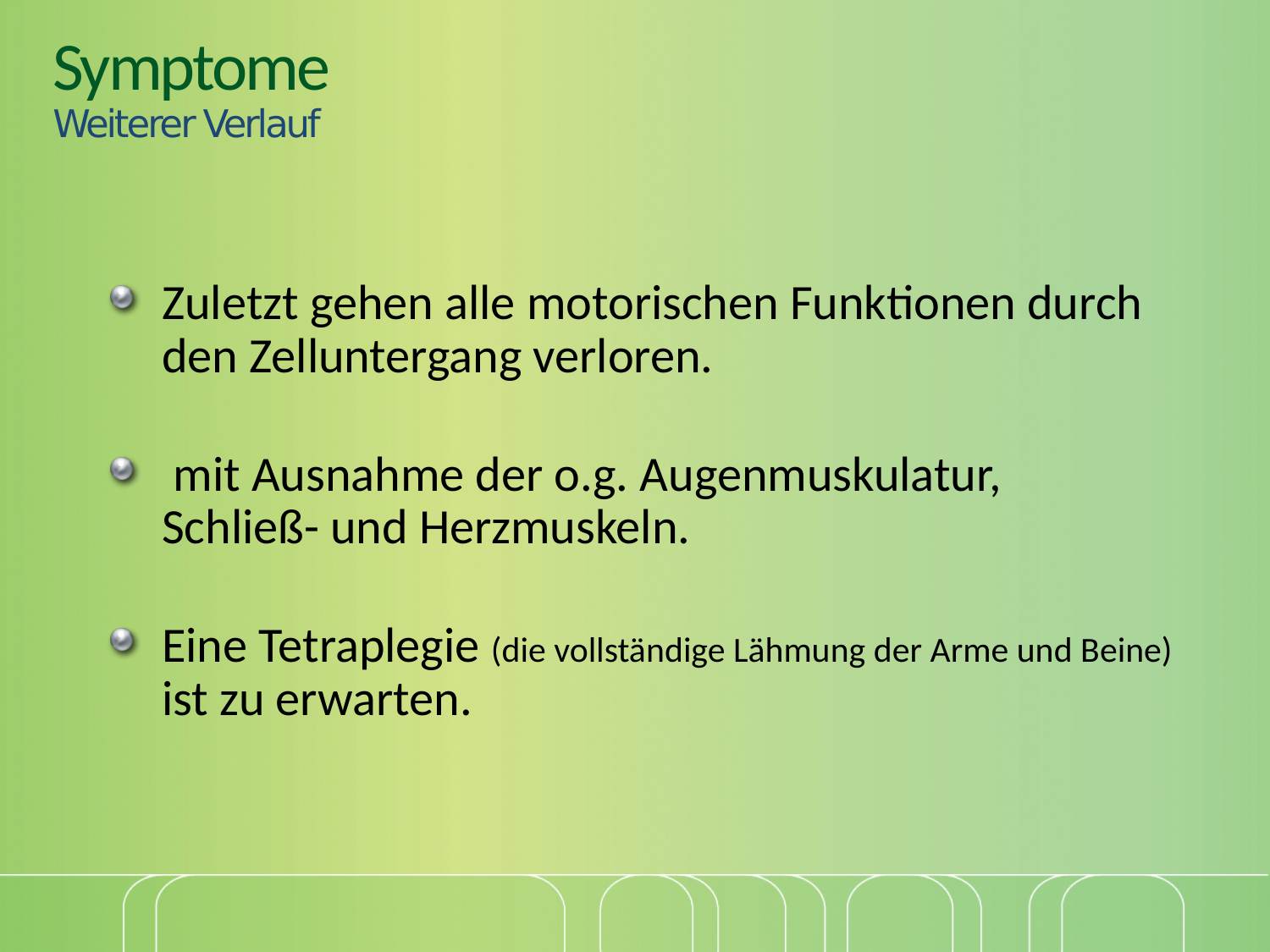

# Symptome Weiterer Verlauf

Zuletzt gehen alle motorischen Funktionen durch den Zelluntergang verloren.
 mit Ausnahme der o.g. Augenmuskulatur,
Schließ- und Herzmuskeln.
Eine Tetraplegie (die vollständige Lähmung der Arme und Beine) ist zu erwarten.